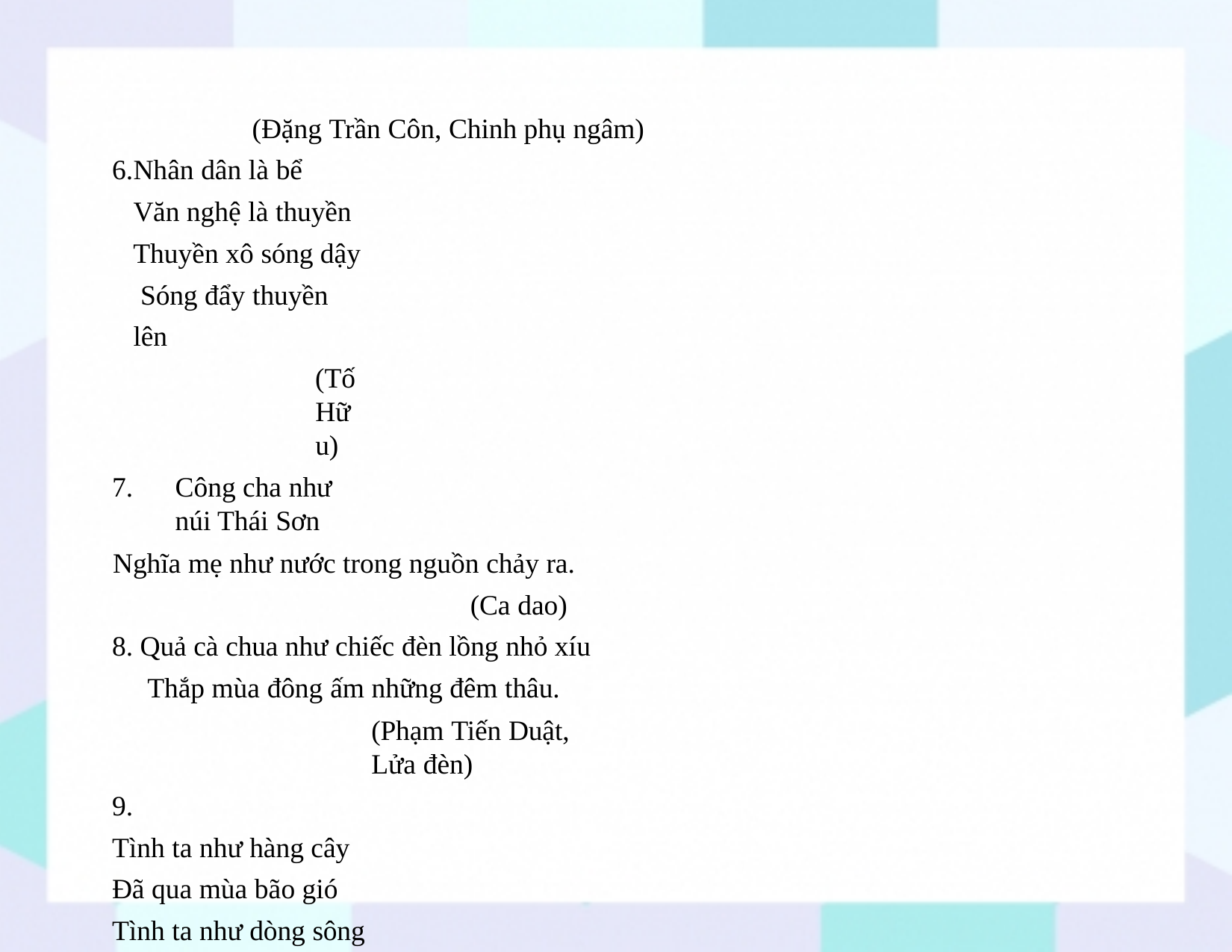

(Đặng Trần Côn, Chinh phụ ngâm)
Nhân dân là bể  Văn nghệ là thuyền
Thuyền xô sóng dậy  Sóng đẩy thuyền lên
(Tố Hữu)
Công cha như núi Thái Sơn
Nghĩa mẹ như nước trong nguồn chảy ra.
(Ca dao)
Quả cà chua như chiếc đèn lồng nhỏ xíu  Thắp mùa đông ấm những đêm thâu.
(Phạm Tiến Duật, Lửa đèn)
9.
Tình ta như hàng cây
Đã qua mùa bão gió  Tình ta như dòng sông
Đã yên mùa thác lũ